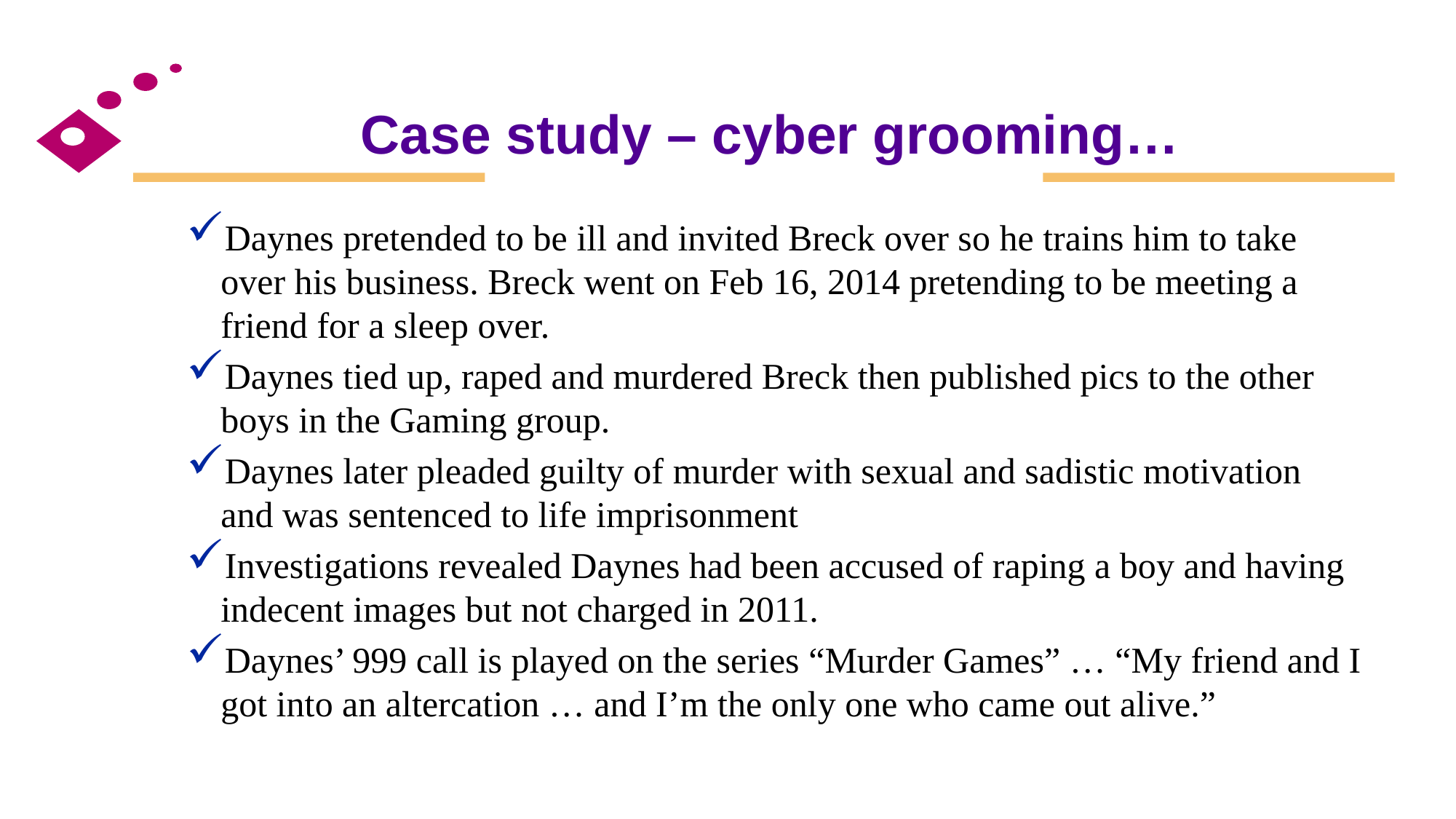

# Case study – cyber grooming…
Daynes pretended to be ill and invited Breck over so he trains him to take over his business. Breck went on Feb 16, 2014 pretending to be meeting a friend for a sleep over.
Daynes tied up, raped and murdered Breck then published pics to the other boys in the Gaming group.
Daynes later pleaded guilty of murder with sexual and sadistic motivation and was sentenced to life imprisonment
Investigations revealed Daynes had been accused of raping a boy and having indecent images but not charged in 2011.
Daynes’ 999 call is played on the series “Murder Games” … “My friend and I got into an altercation … and I’m the only one who came out alive.”